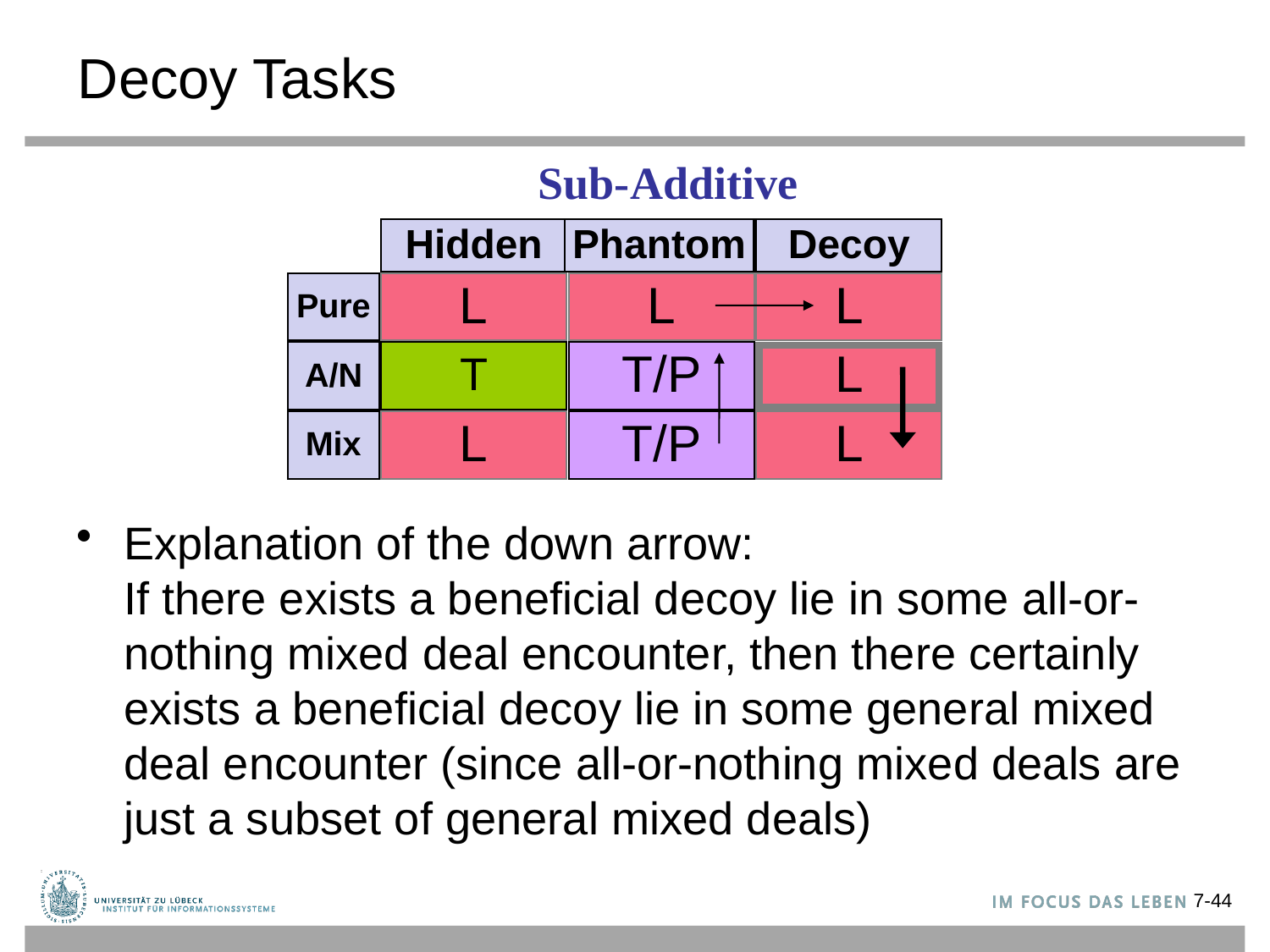

# Decoy Tasks
Sub-Additive
Hidden
Phantom
Decoy
Pure
L
L
L

A/N
T
T/P
L

Mix
L
T/P
L
Explanation of the down arrow:
If there exists a beneficial decoy lie in some all-or-nothing mixed deal encounter, then there certainly exists a beneficial decoy lie in some general mixed deal encounter (since all-or-nothing mixed deals are just a subset of general mixed deals)
7-44